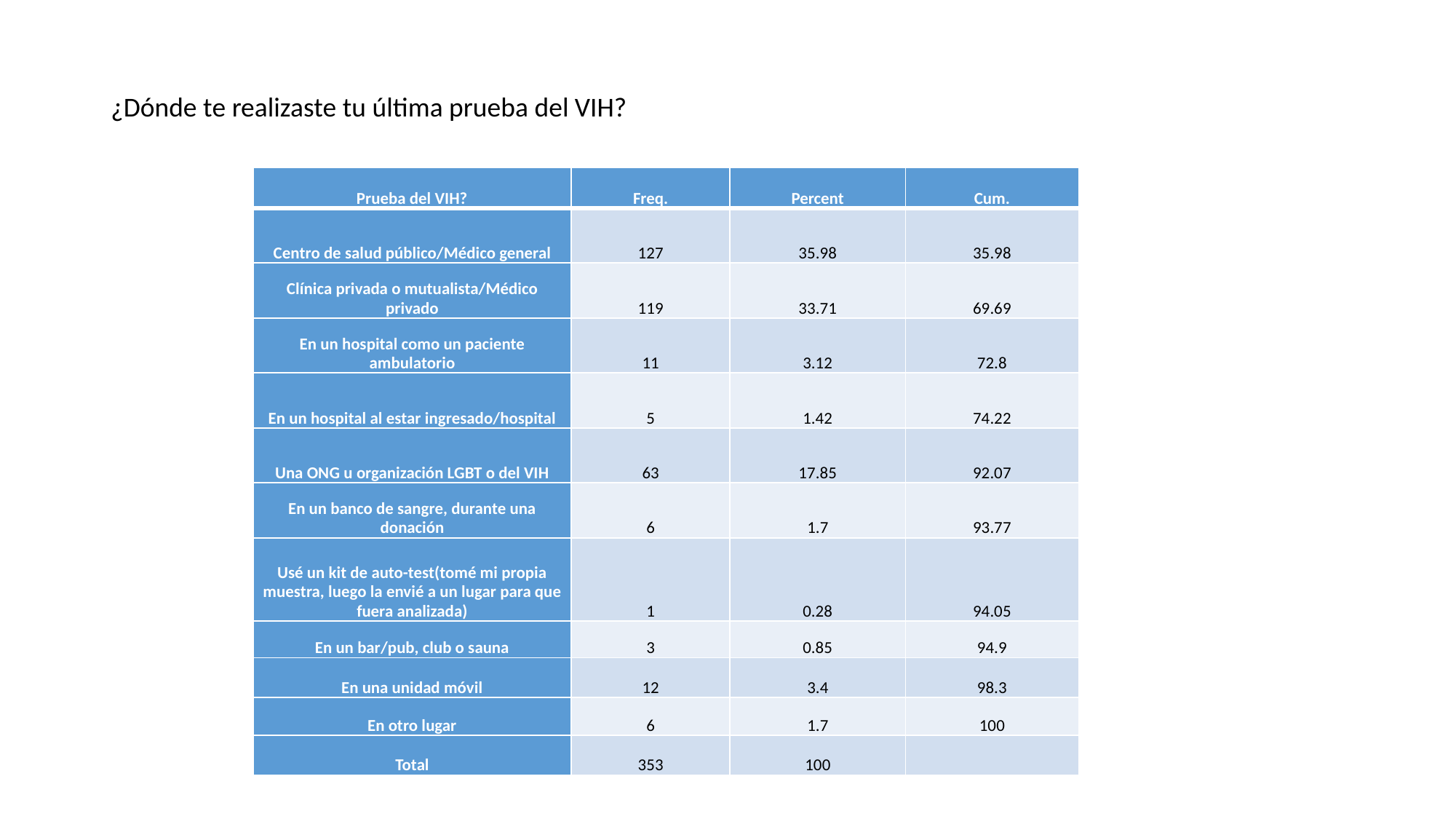

# ¿Dónde te realizaste tu última prueba del VIH?
| Prueba del VIH? | Freq. | Percent | Cum. |
| --- | --- | --- | --- |
| Centro de salud público/Médico general | 127 | 35.98 | 35.98 |
| Clínica privada o mutualista/Médico privado | 119 | 33.71 | 69.69 |
| En un hospital como un paciente ambulatorio | 11 | 3.12 | 72.8 |
| En un hospital al estar ingresado/hospital | 5 | 1.42 | 74.22 |
| Una ONG u organización LGBT o del VIH | 63 | 17.85 | 92.07 |
| En un banco de sangre, durante una donación | 6 | 1.7 | 93.77 |
| Usé un kit de auto-test(tomé mi propia muestra, luego la envié a un lugar para que fuera analizada) | 1 | 0.28 | 94.05 |
| En un bar/pub, club o sauna | 3 | 0.85 | 94.9 |
| En una unidad móvil | 12 | 3.4 | 98.3 |
| En otro lugar | 6 | 1.7 | 100 |
| Total | 353 | 100 |  |